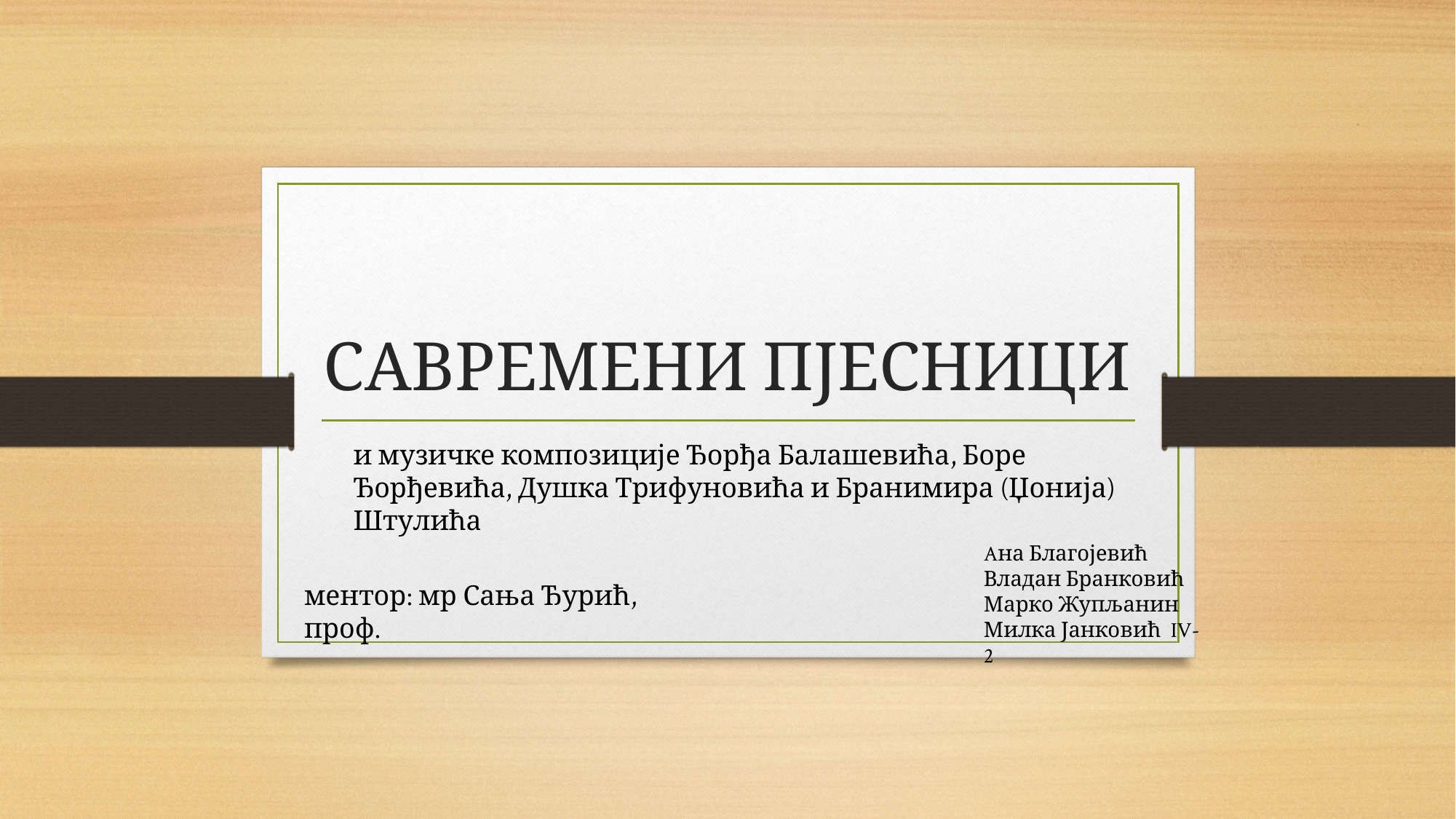

# САВРЕМЕНИ ПЈЕСНИЦИ
и музичке композиције Ђорђа Балашевића, Боре Ђорђевића, Душка Трифуновића и Бранимира (Џонија) Штулића
Aна Благојевић
Владан Бранковић
Марко Жупљанин
Милка Јанковић  IV-2
ментор: мр Сања Ђурић, проф.